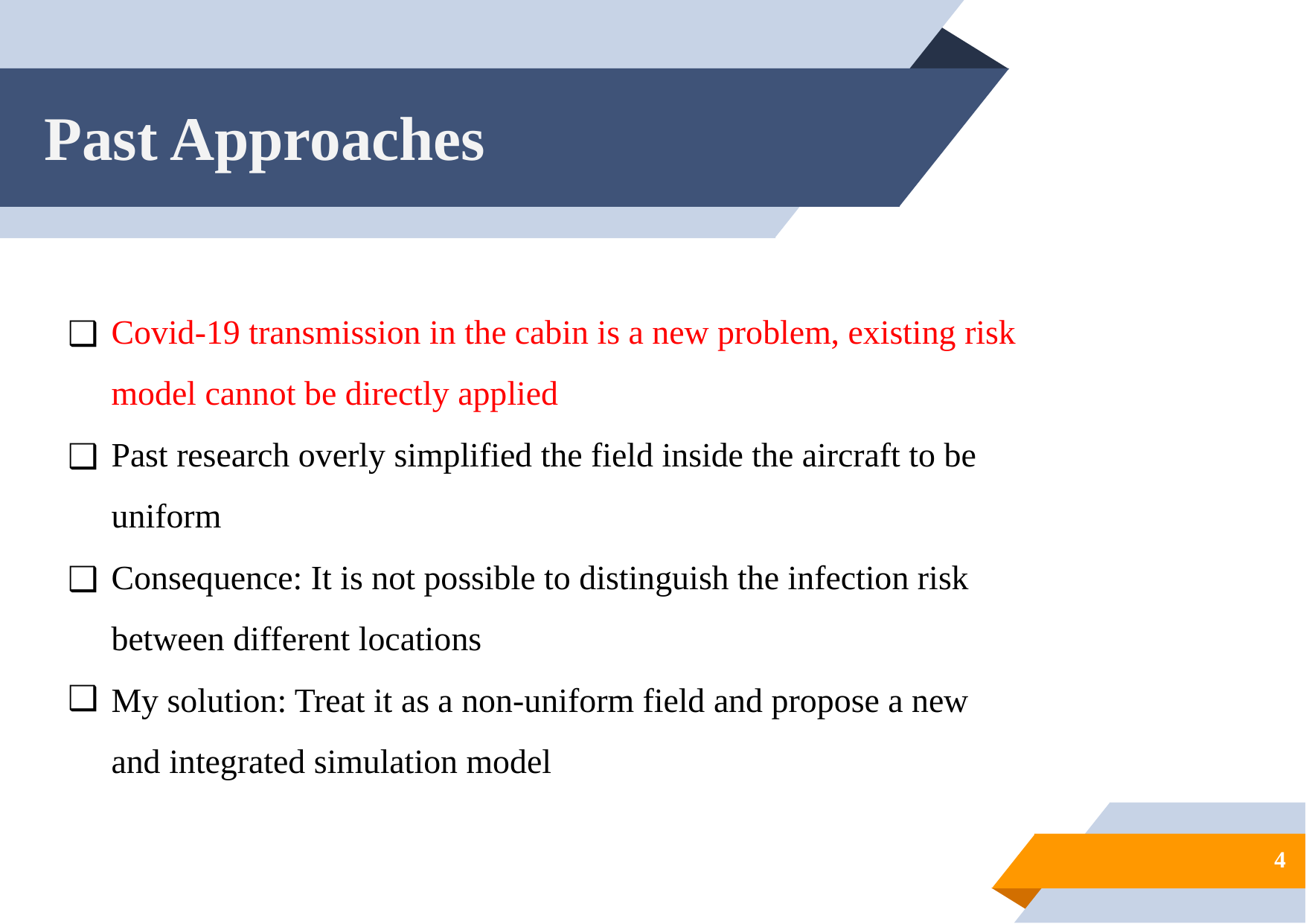

# Past Approaches
Covid-19 transmission in the cabin is a new problem, existing risk model cannot be directly applied
Past research overly simplified the field inside the aircraft to be uniform
Consequence: It is not possible to distinguish the infection risk between different locations
My solution: Treat it as a non-uniform field and propose a new and integrated simulation model
4